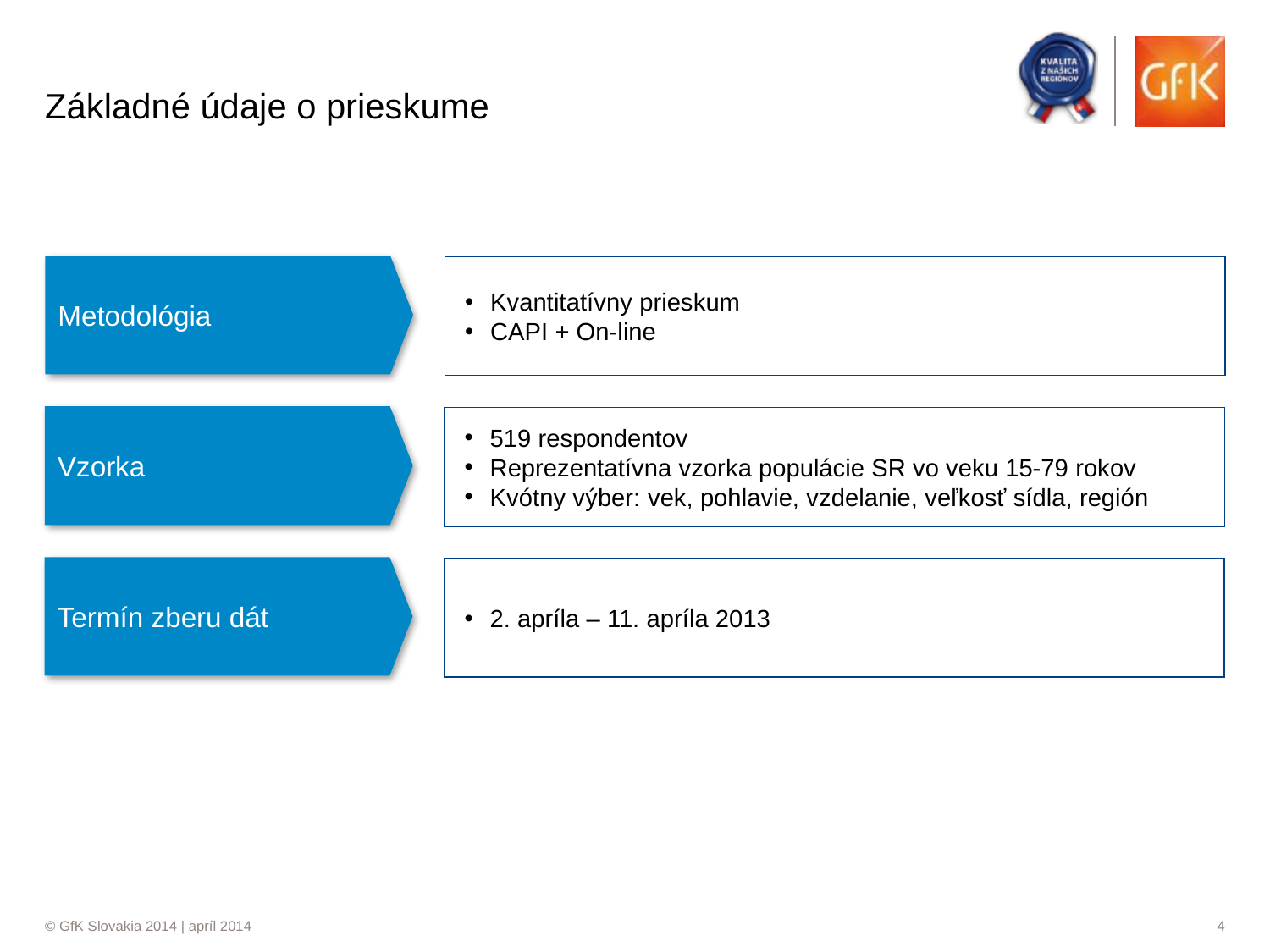

# Základné údaje o prieskume
Metodológia
Kvantitatívny prieskum
CAPI + On-line
Vzorka
519 respondentov
Reprezentatívna vzorka populácie SR vo veku 15-79 rokov
Kvótny výber: vek, pohlavie, vzdelanie, veľkosť sídla, región

Termín zberu dát
2. apríla – 11. apríla 2013